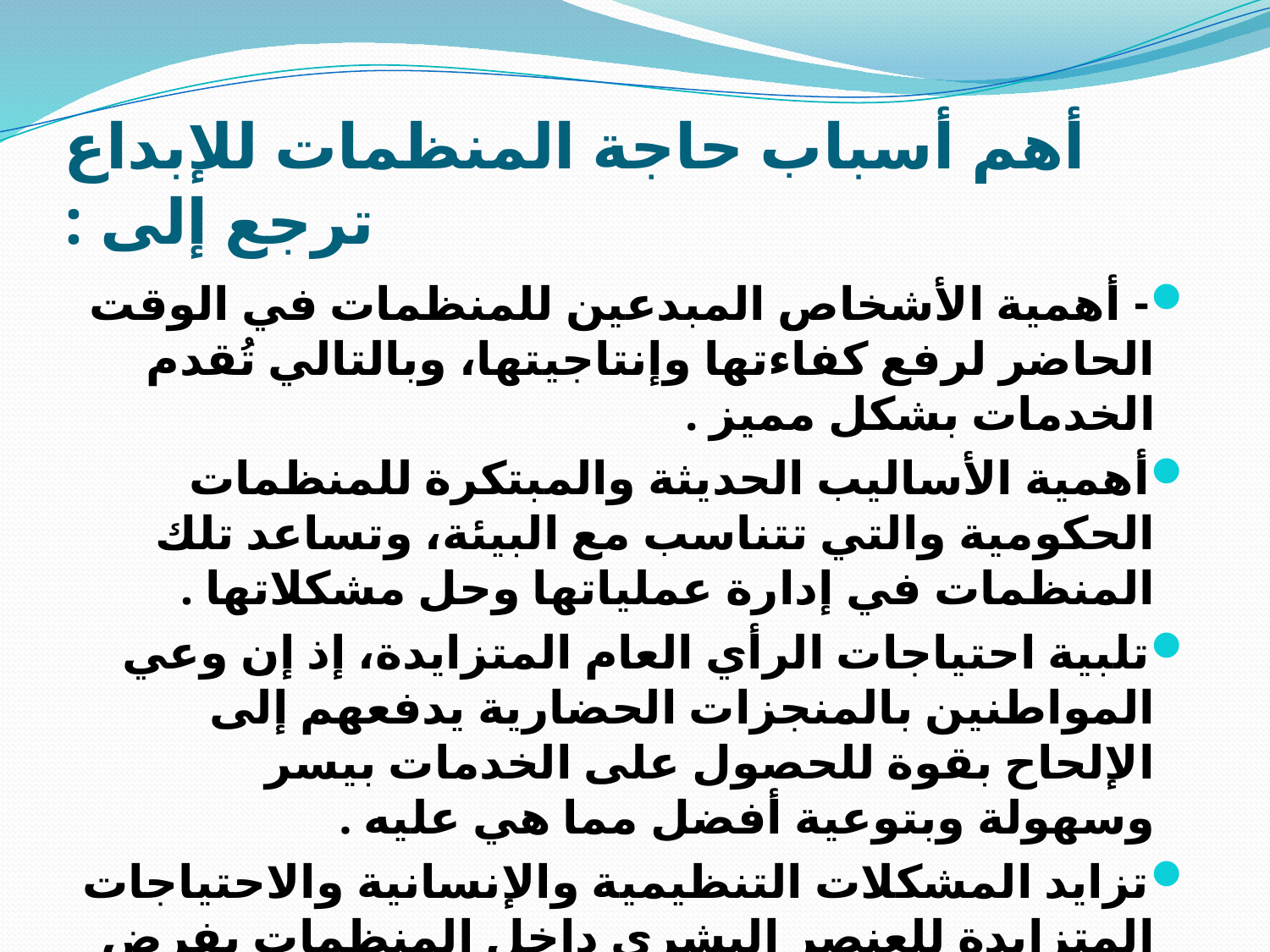

# أهم أسباب حاجة المنظمات للإبداع ترجع إلى :
- أهمية الأشخاص المبدعين للمنظمات في الوقت الحاضر لرفع كفاءتها وإنتاجيتها، وبالتالي تُقدم الخدمات بشكل مميز .
أهمية الأساليب الحديثة والمبتكرة للمنظمات الحكومية والتي تتناسب مع البيئة، وتساعد تلك المنظمات في إدارة عملياتها وحل مشكلاتها .
تلبية احتياجات الرأي العام المتزايدة، إذ إن وعي المواطنين بالمنجزات الحضارية يدفعهم إلى الإلحاح بقوة للحصول على الخدمات بيسر وسهولة وبتوعية أفضل مما هي عليه .
تزايد المشكلات التنظيمية والإنسانية والاحتياجات المتزايدة للعنصر البشري داخل المنظمات يفرض التغيير والتطوير الذي يتطلب الإبداع في إحداثه